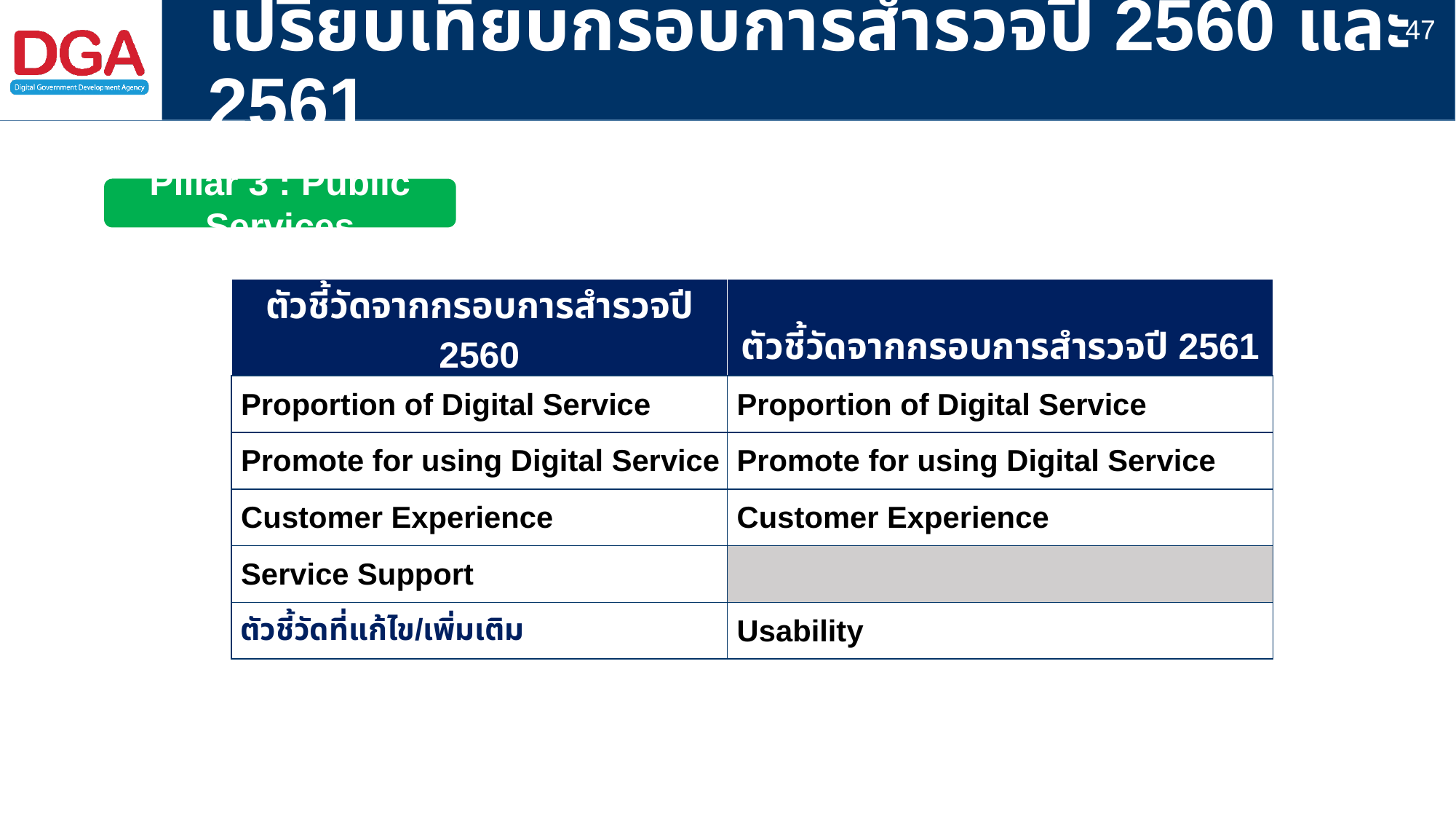

47
# เปรียบเทียบกรอบการสำรวจปี 2560 และ 2561
Pillar 3 : Public Services
| ตัวชี้วัดจากกรอบการสำรวจปี 2560 | ตัวชี้วัดจากกรอบการสำรวจปี 2561 |
| --- | --- |
| Proportion of Digital Service | Proportion of Digital Service |
| Promote for using Digital Service | Promote for using Digital Service |
| Customer Experience | Customer Experience |
| Service Support |  |
| ตัวชี้วัดที่แก้ไข/เพิ่มเติม | Usability |